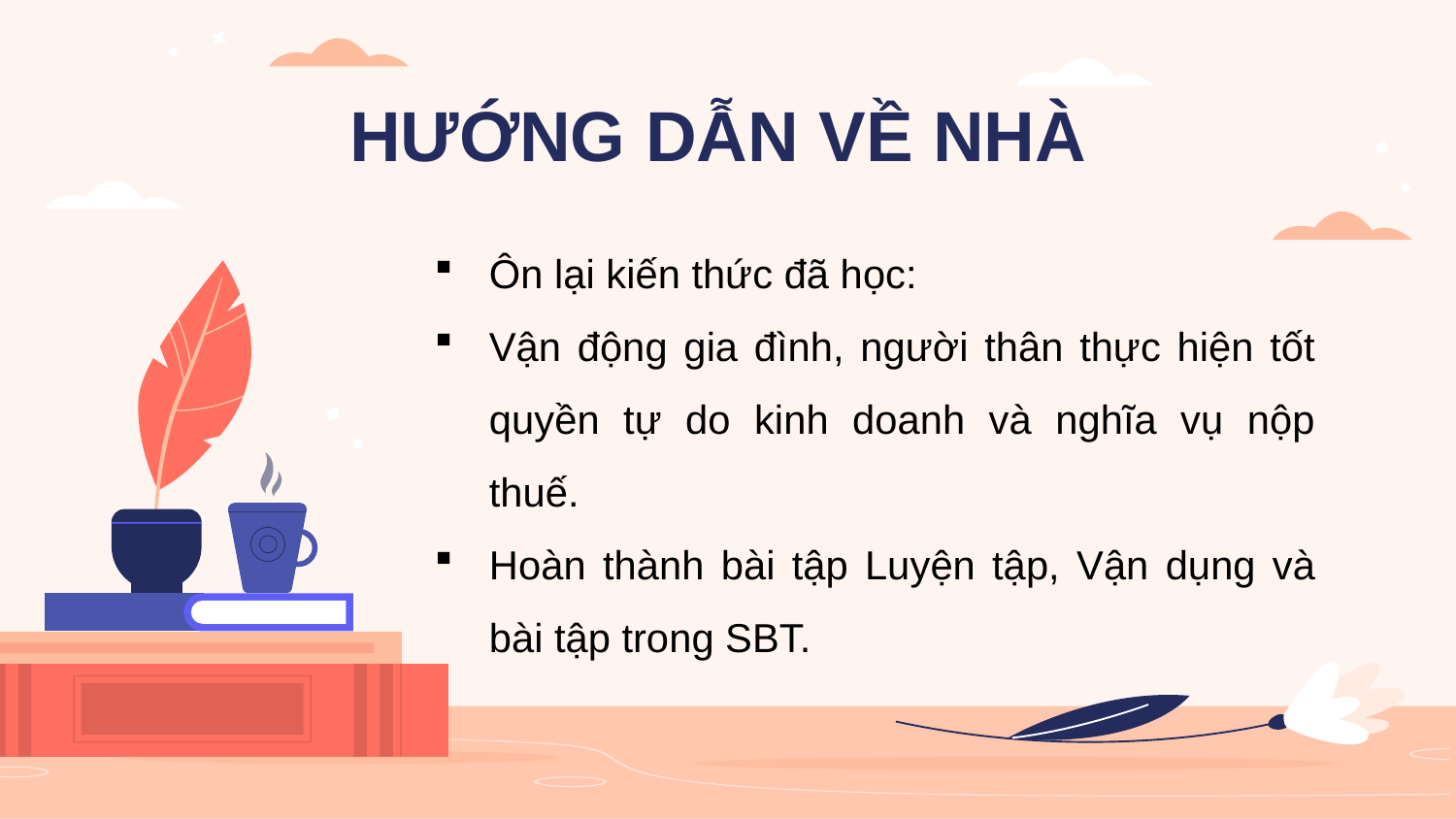

# HƯỚNG DẪN VỀ NHÀ
Ôn lại kiến thức đã học:
Vận động gia đình, người thân thực hiện tốt quyền tự do kinh doanh và nghĩa vụ nộp thuế.
Hoàn thành bài tập Luyện tập, Vận dụng và bài tập trong SBT.